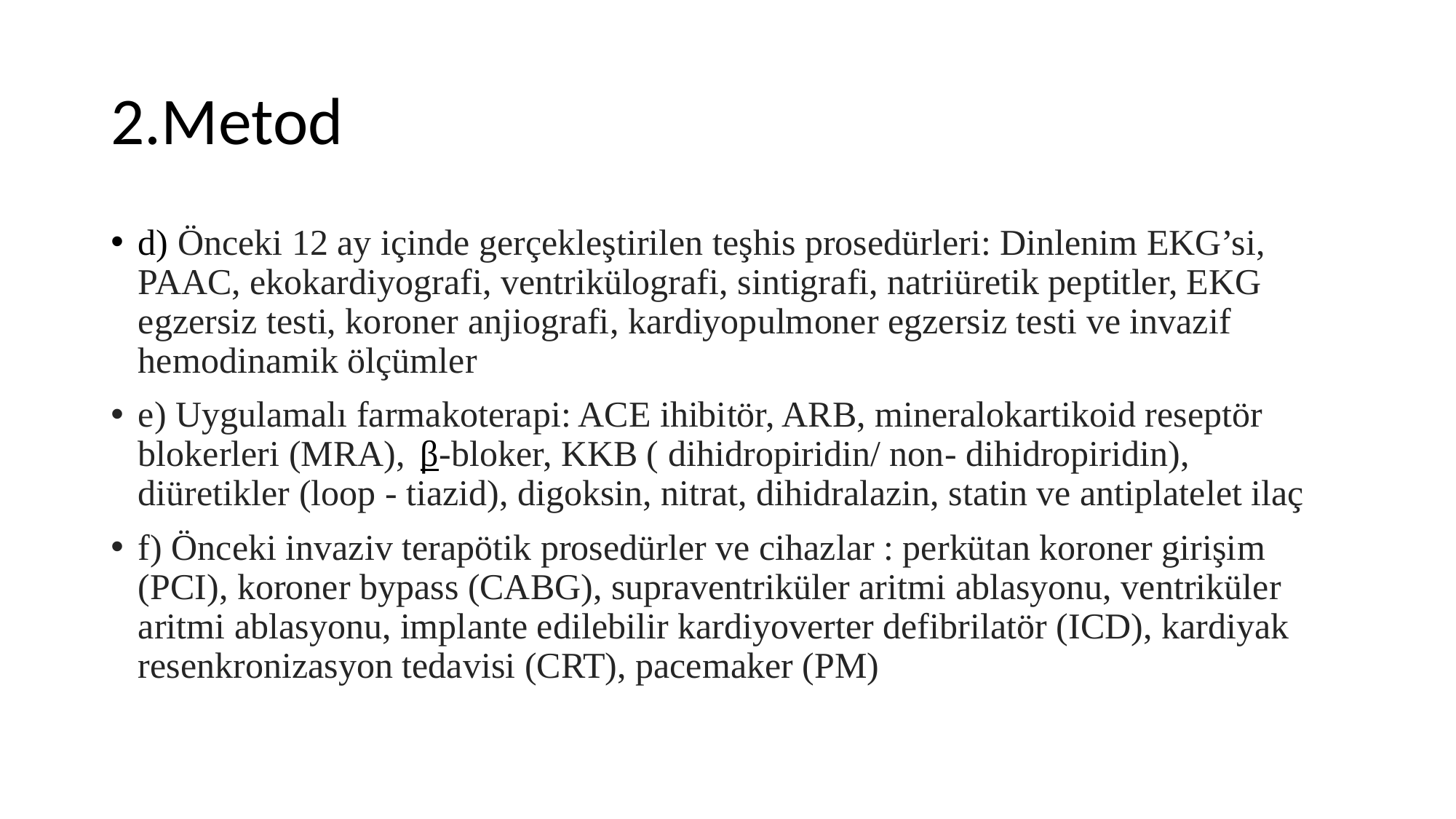

# 2.Metod
d) Önceki 12 ay içinde gerçekleştirilen teşhis prosedürleri: Dinlenim EKG’si, PAAC, ekokardiyografi, ventrikülografi, sintigrafi, natriüretik peptitler, EKG egzersiz testi, koroner anjiografi, kardiyopulmoner egzersiz testi ve invazif hemodinamik ölçümler
e) Uygulamalı farmakoterapi: ACE ihibitör, ARB, mineralokartikoid reseptör blokerleri (MRA),  β-bloker, KKB ( dihidropiridin/ non- dihidropiridin), diüretikler (loop - tiazid), digoksin, nitrat, dihidralazin, statin ve antiplatelet ilaç
f) Önceki invaziv terapötik prosedürler ve cihazlar : perkütan koroner girişim (PCI), koroner bypass (CABG), supraventriküler aritmi ablasyonu, ventriküler aritmi ablasyonu, implante edilebilir kardiyoverter defibrilatör (ICD), kardiyak resenkronizasyon tedavisi (CRT), pacemaker (PM)